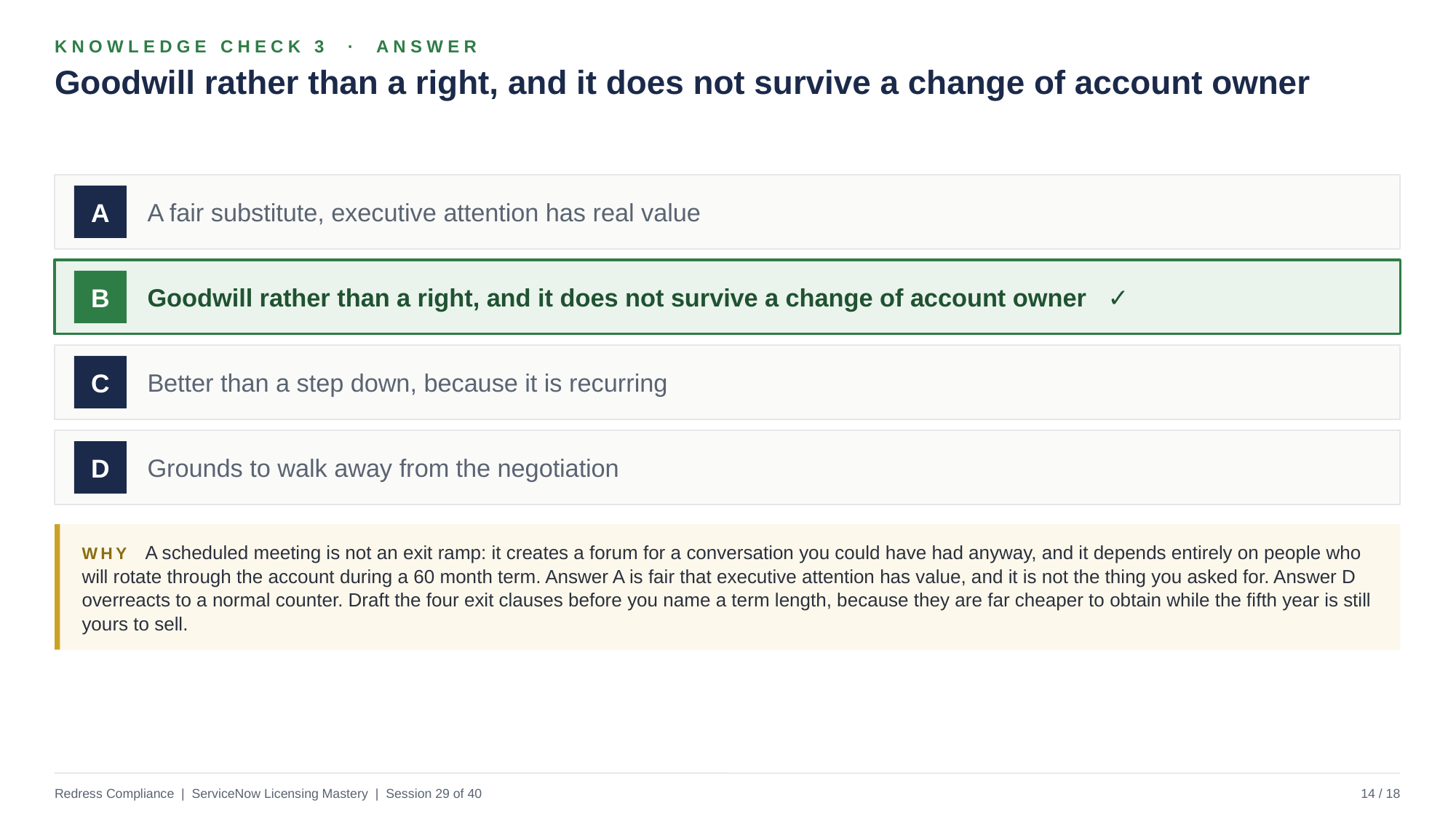

KNOWLEDGE CHECK 3  ·  ANSWER
Goodwill rather than a right, and it does not survive a change of account owner

A fair substitute, executive attention has real value

A

Goodwill rather than a right, and it does not survive a change of account owner   ✓

B

Better than a step down, because it is recurring

C

Grounds to walk away from the negotiation

D

WHY  A scheduled meeting is not an exit ramp: it creates a forum for a conversation you could have had anyway, and it depends entirely on people who will rotate through the account during a 60 month term. Answer A is fair that executive attention has value, and it is not the thing you asked for. Answer D overreacts to a normal counter. Draft the four exit clauses before you name a term length, because they are far cheaper to obtain while the fifth year is still yours to sell.

Redress Compliance  |  ServiceNow Licensing Mastery  |  Session 29 of 40
14 / 18